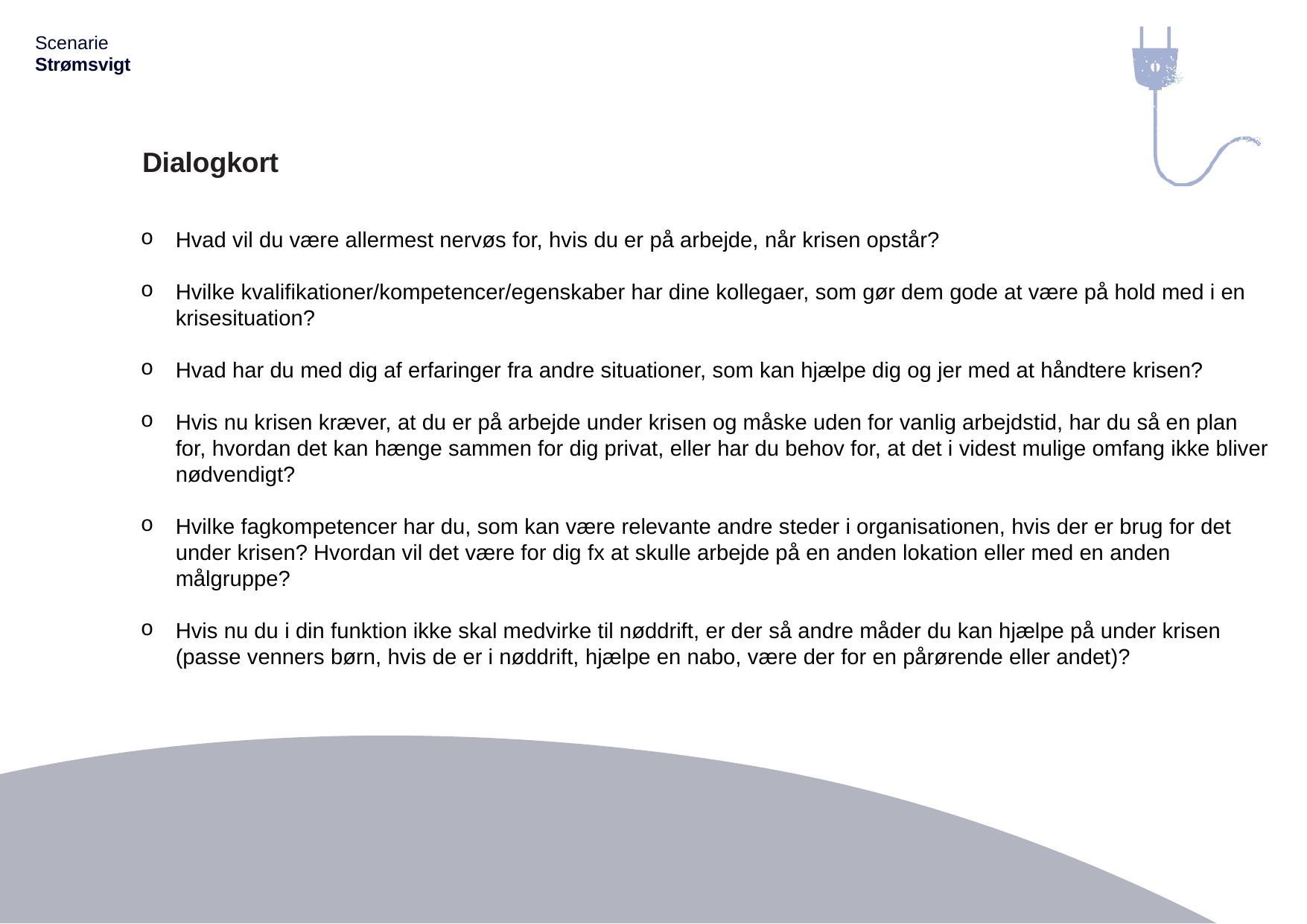

Scenarie
Strømsvigt
Dialogkort

Hvad vil du være allermest nervøs for, hvis du er på arbejde, når krisen opstår?

Hvilke kvalifikationer/kompetencer/egenskaber har dine kollegaer, som gør dem gode at være på hold med i en krisesituation?

Hvad har du med dig af erfaringer fra andre situationer, som kan hjælpe dig og jer med at håndtere krisen?

Hvis nu krisen kræver, at du er på arbejde under krisen og måske uden for vanlig arbejdstid, har du så en plan for, hvordan det kan hænge sammen for dig privat, eller har du behov for, at det i videst mulige omfang ikke bliver nødvendigt?

Hvilke fagkompetencer har du, som kan være relevante andre steder i organisationen, hvis der er brug for det under krisen? Hvordan vil det være for dig fx at skulle arbejde på en anden lokation eller med en anden målgruppe?

Hvis nu du i din funktion ikke skal medvirke til nøddrift, er der så andre måder du kan hjælpe på under krisen (passe venners børn, hvis de er i nøddrift, hjælpe en nabo, være der for en pårørende eller andet)?